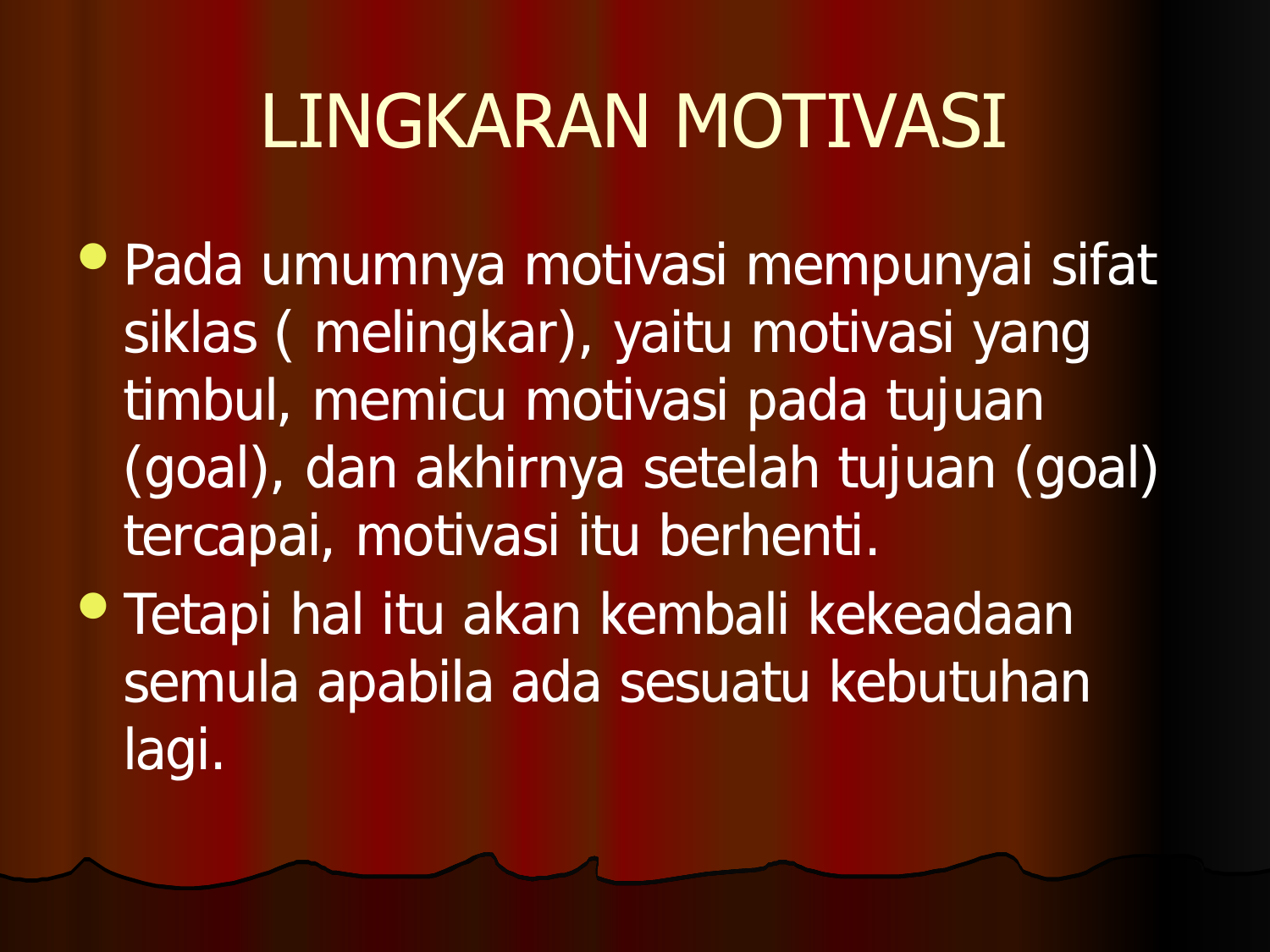

# LINGKARAN MOTIVASI
Pada umumnya motivasi mempunyai sifat siklas ( melingkar), yaitu motivasi yang timbul, memicu motivasi pada tujuan (goal), dan akhirnya setelah tujuan (goal) tercapai, motivasi itu berhenti.
Tetapi hal itu akan kembali kekeadaan semula apabila ada sesuatu kebutuhan lagi.